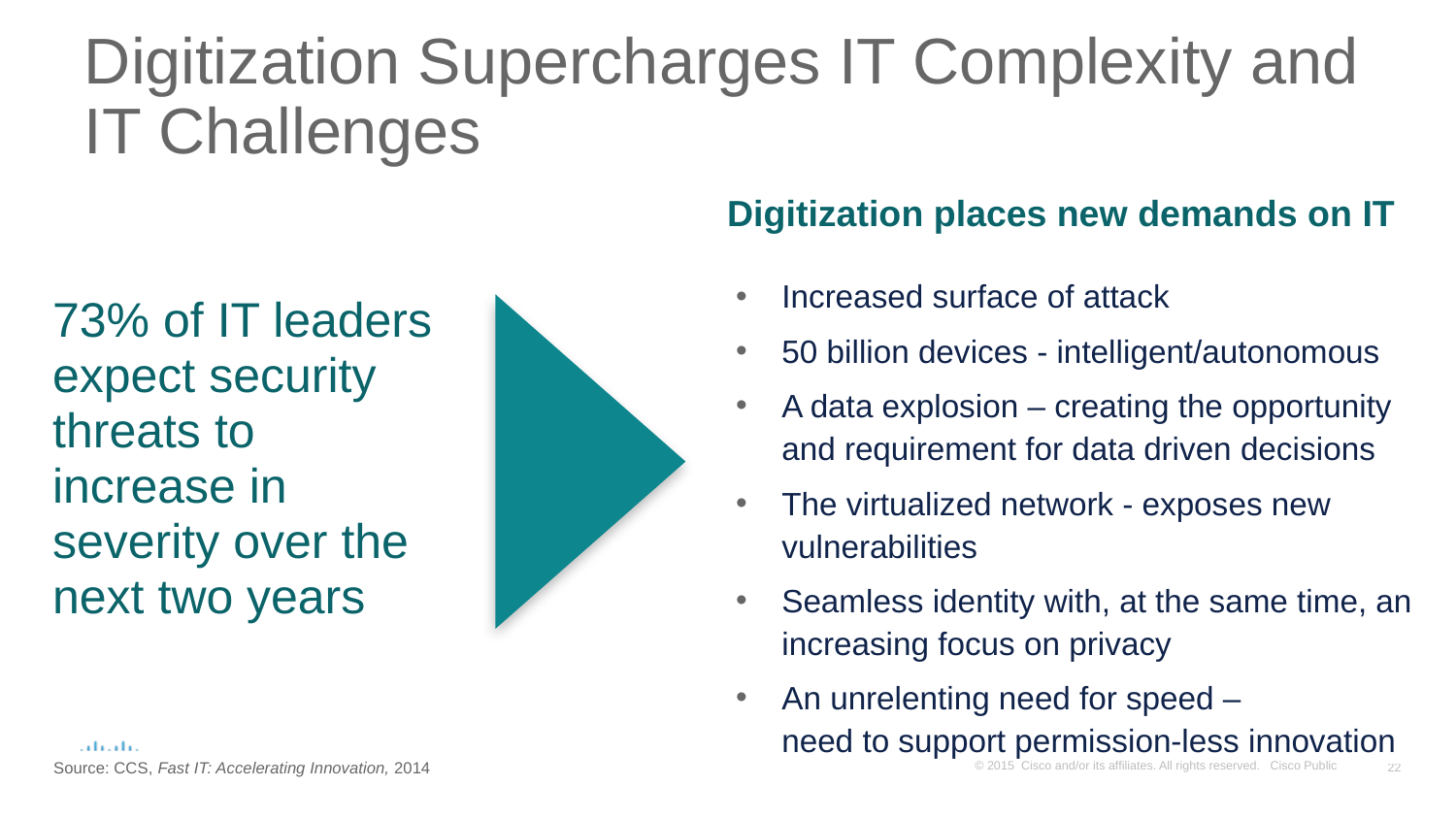

# Digitization Supercharges IT Complexity and IT Challenges

73% of IT leaders expect security threats to increase in severity over the next two years

Digitization places new demands on IT

Increased surface of attack
50 billion devices - intelligent/autonomous
A data explosion – creating the opportunity and requirement for data driven decisions
The virtualized network - exposes new vulnerabilities
Seamless identity with, at the same time, an increasing focus on privacy
An unrelenting need for speed –
need to support permission-less innovation

Source: CCS, Fast IT: Accelerating Innovation, 2014